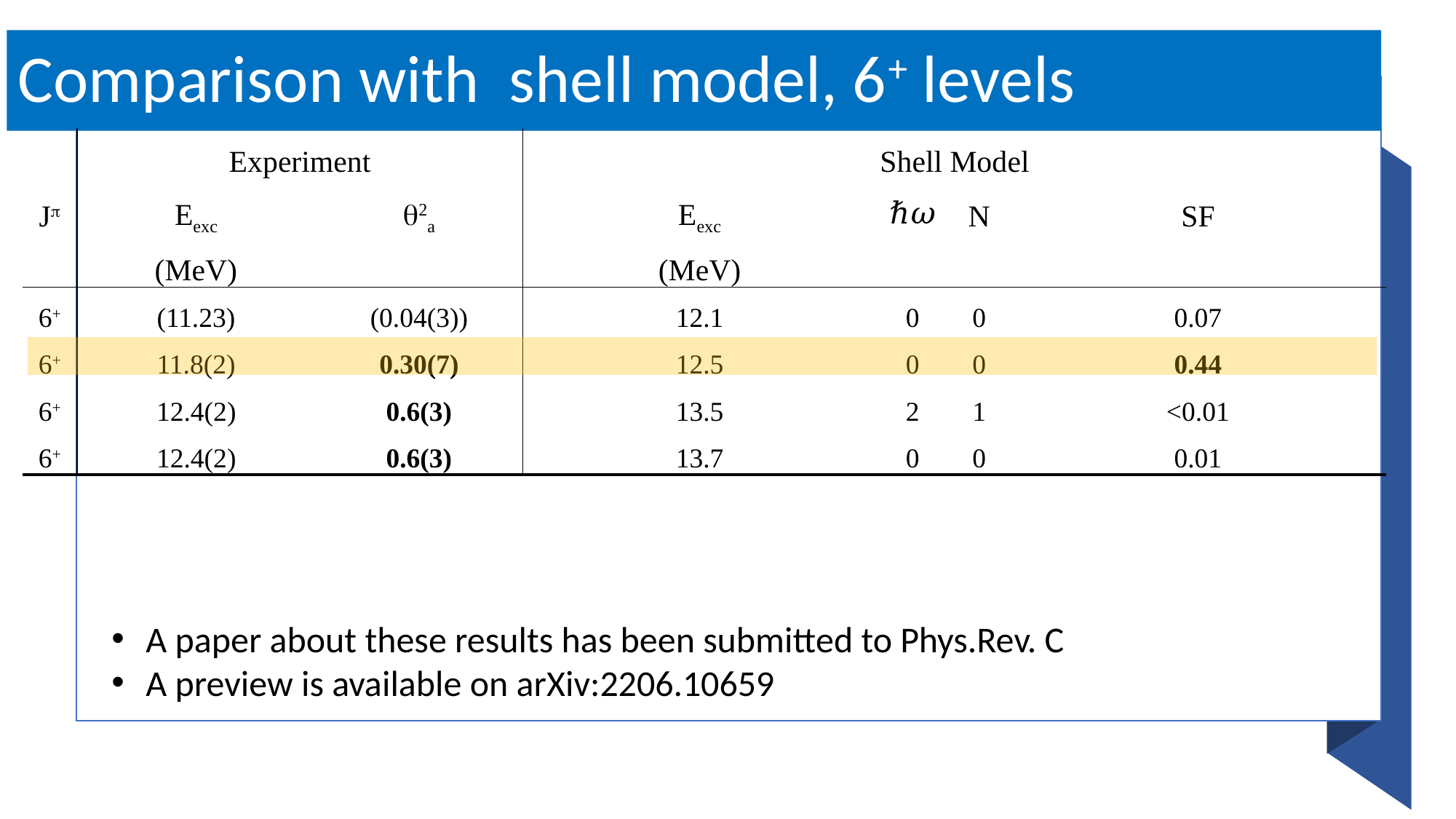

# Comparison with  shell model, 6+ levels

|  | Experiment |  | Shell Model |  |  |  |
| --- | --- | --- | --- | --- | --- | --- |
| Jπ | Eexc | θ2a | Eexc | ℏ𝜔 | N | SF |
|  | (MeV) |  | (MeV) |  |  |  |
| 6+ | (11.23) | (0.04(3)) | 12.1 | 0 | 0 | 0.07 |
| 6+ | 11.8(2) | 0.30(7) | 12.5 | 0 | 0 | 0.44 |
| 6+ | 12.4(2) | 0.6(3) | 13.5 | 2 | 1 | <0.01 |
| 6+ | 12.4(2) | 0.6(3) | 13.7 | 0 | 0 | 0.01 |

A paper about these results has been submitted to Phys.Rev. C
A preview is available on arXiv:2206.10659